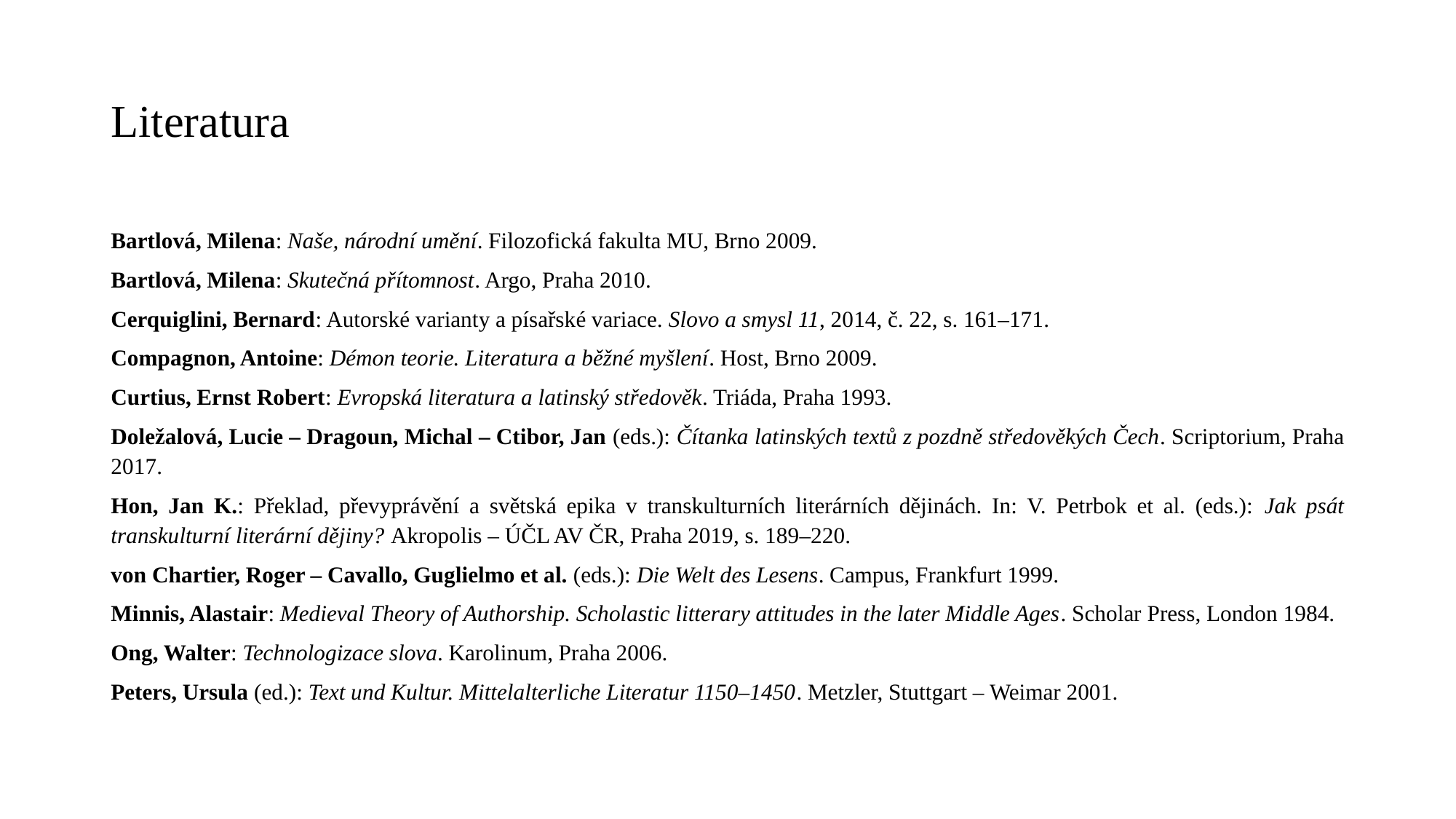

# Literatura
Bartlová, Milena: Naše, národní umění. Filozofická fakulta MU, Brno 2009.
Bartlová, Milena: Skutečná přítomnost. Argo, Praha 2010.
Cerquiglini, Bernard: Autorské varianty a písařské variace. Slovo a smysl 11, 2014, č. 22, s. 161–171.
Compagnon, Antoine: Démon teorie. Literatura a běžné myšlení. Host, Brno 2009.
Curtius, Ernst Robert: Evropská literatura a latinský středověk. Triáda, Praha 1993.
Doležalová, Lucie – Dragoun, Michal – Ctibor, Jan (eds.): Čítanka latinských textů z pozdně středověkých Čech. Scriptorium, Praha 2017.
Hon, Jan K.: Překlad, převyprávění a světská epika v transkulturních literárních dějinách. In: V. Petrbok et al. (eds.): Jak psát transkulturní literární dějiny? Akropolis – ÚČL AV ČR, Praha 2019, s. 189–220.
von Chartier, Roger – Cavallo, Guglielmo et al. (eds.): Die Welt des Lesens. Campus, Frankfurt 1999.
Minnis, Alastair: Medieval Theory of Authorship. Scholastic litterary attitudes in the later Middle Ages. Scholar Press, London 1984.
Ong, Walter: Technologizace slova. Karolinum, Praha 2006.
Peters, Ursula (ed.): Text und Kultur. Mittelalterliche Literatur 1150–1450. Metzler, Stuttgart – Weimar 2001.